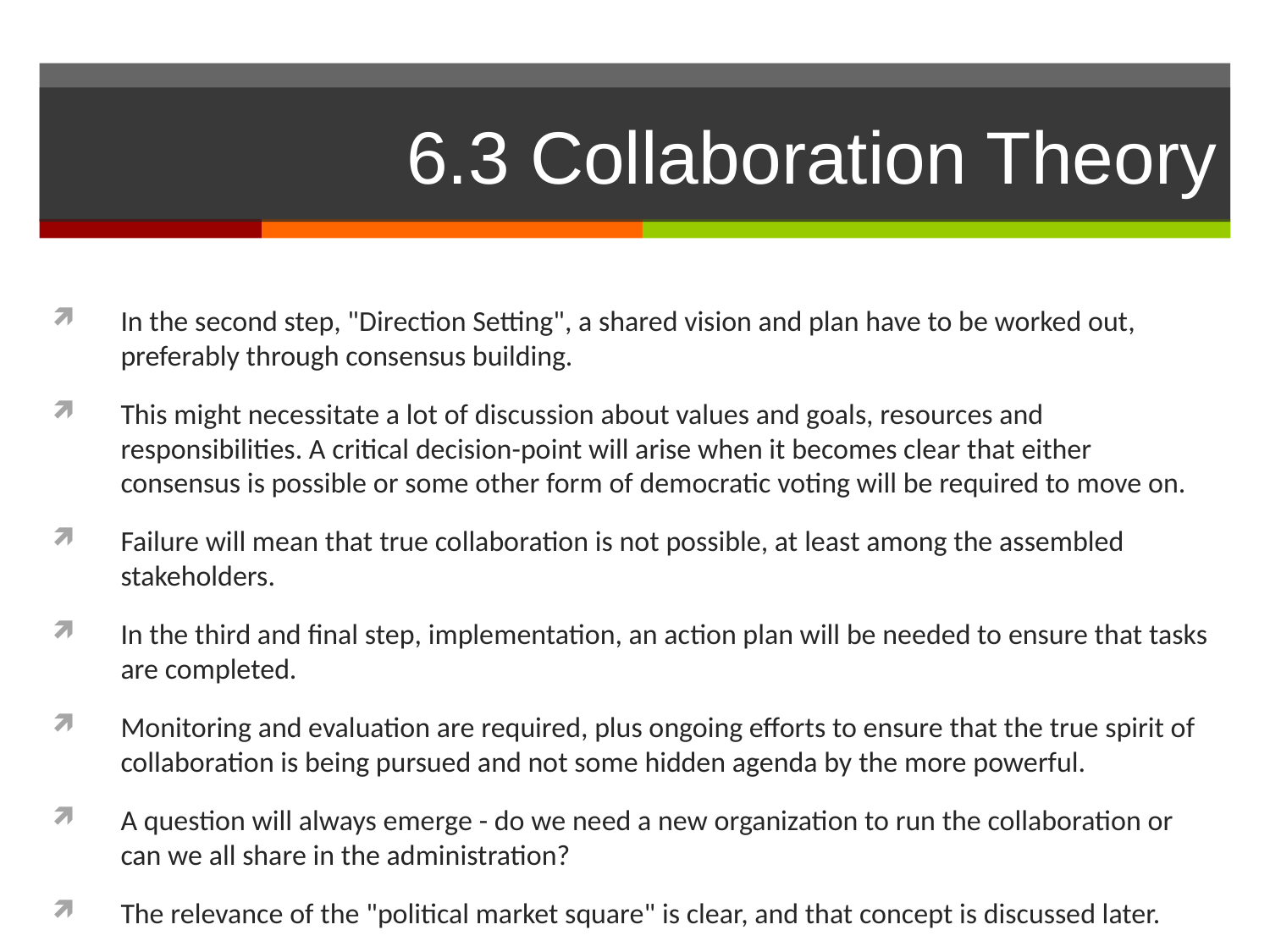

# 6.3 Collaboration Theory
In the second step, "Direction Setting", a shared vision and plan have to be worked out, preferably through consensus building.
This might necessitate a lot of discussion about values and goals, resources and responsibilities. A critical decision-point will arise when it becomes clear that either consensus is possible or some other form of democratic voting will be required to move on.
Failure will mean that true collaboration is not possible, at least among the assembled stakeholders.
In the third and final step, implementation, an action plan will be needed to ensure that tasks are completed.
Monitoring and evaluation are required, plus ongoing efforts to ensure that the true spirit of collaboration is being pursued and not some hidden agenda by the more powerful.
A question will always emerge - do we need a new organization to run the collaboration or can we all share in the administration?
The relevance of the "political market square" is clear, and that concept is discussed later.